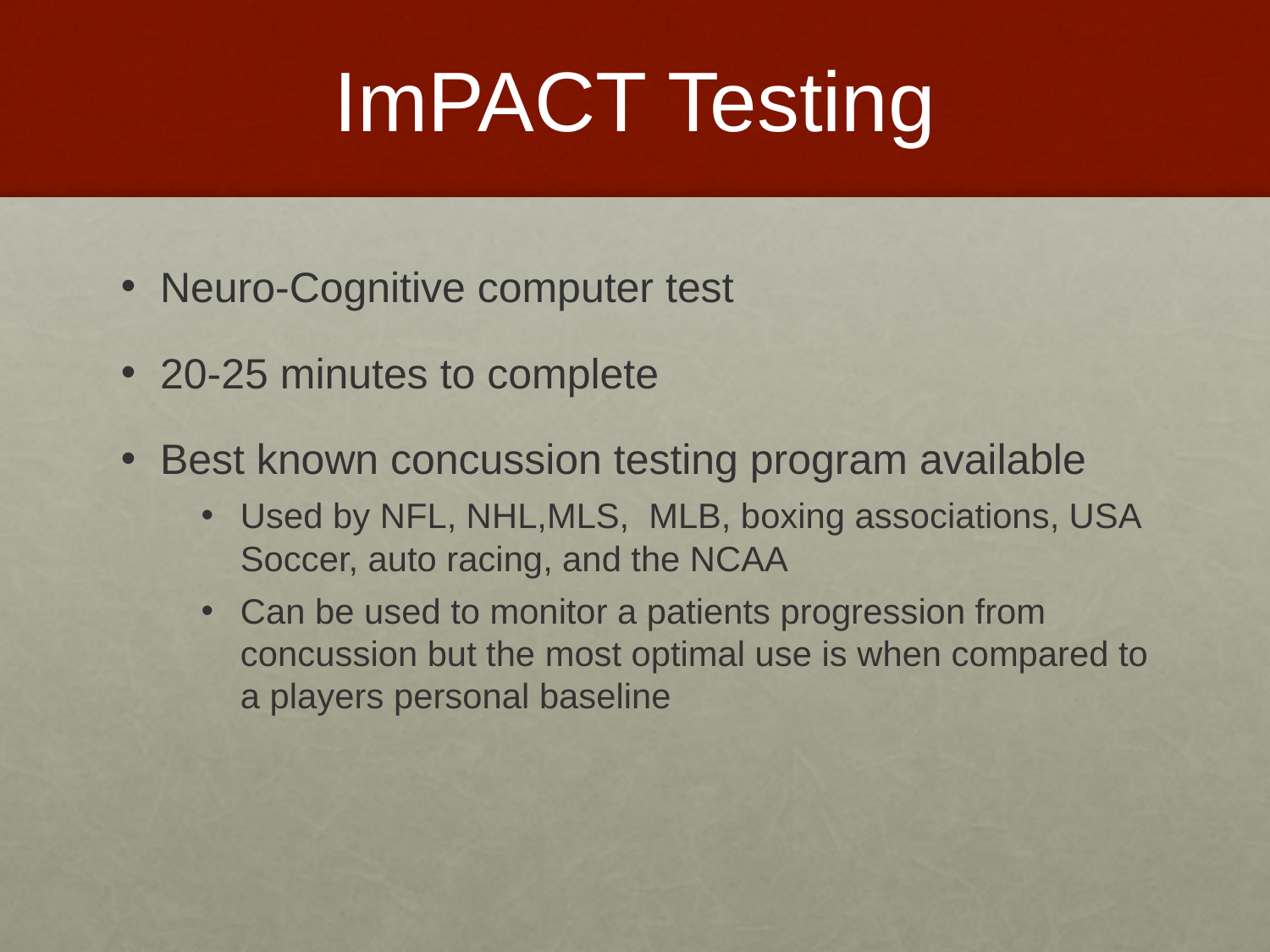

# ImPACT Testing
Neuro-Cognitive computer test
20-25 minutes to complete
Best known concussion testing program available
Used by NFL, NHL,MLS,  MLB, boxing associations, USA Soccer, auto racing, and the NCAA
Can be used to monitor a patients progression from concussion but the most optimal use is when compared to a players personal baseline